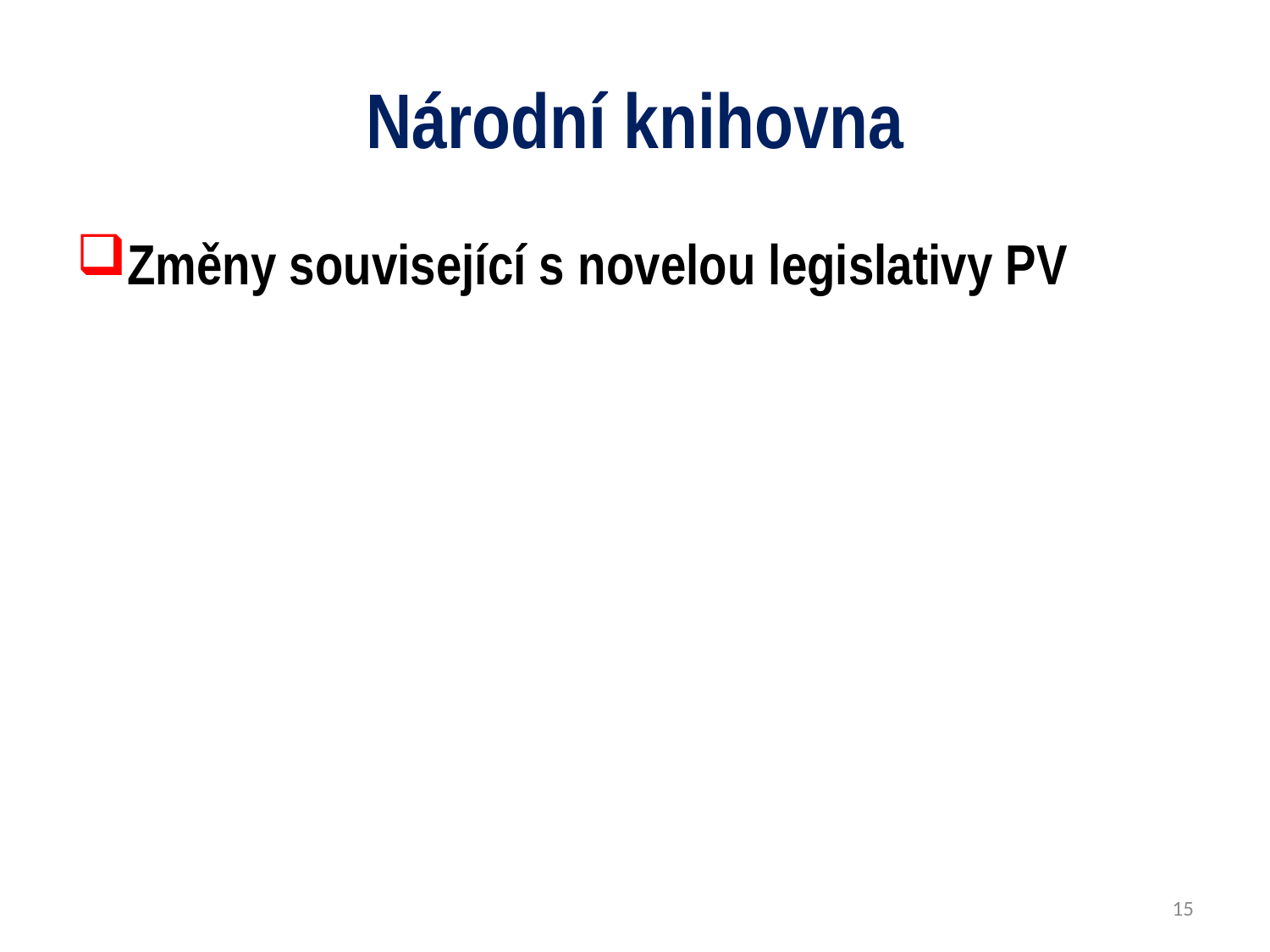

# Národní knihovna
Změny související s novelou legislativy PV
15